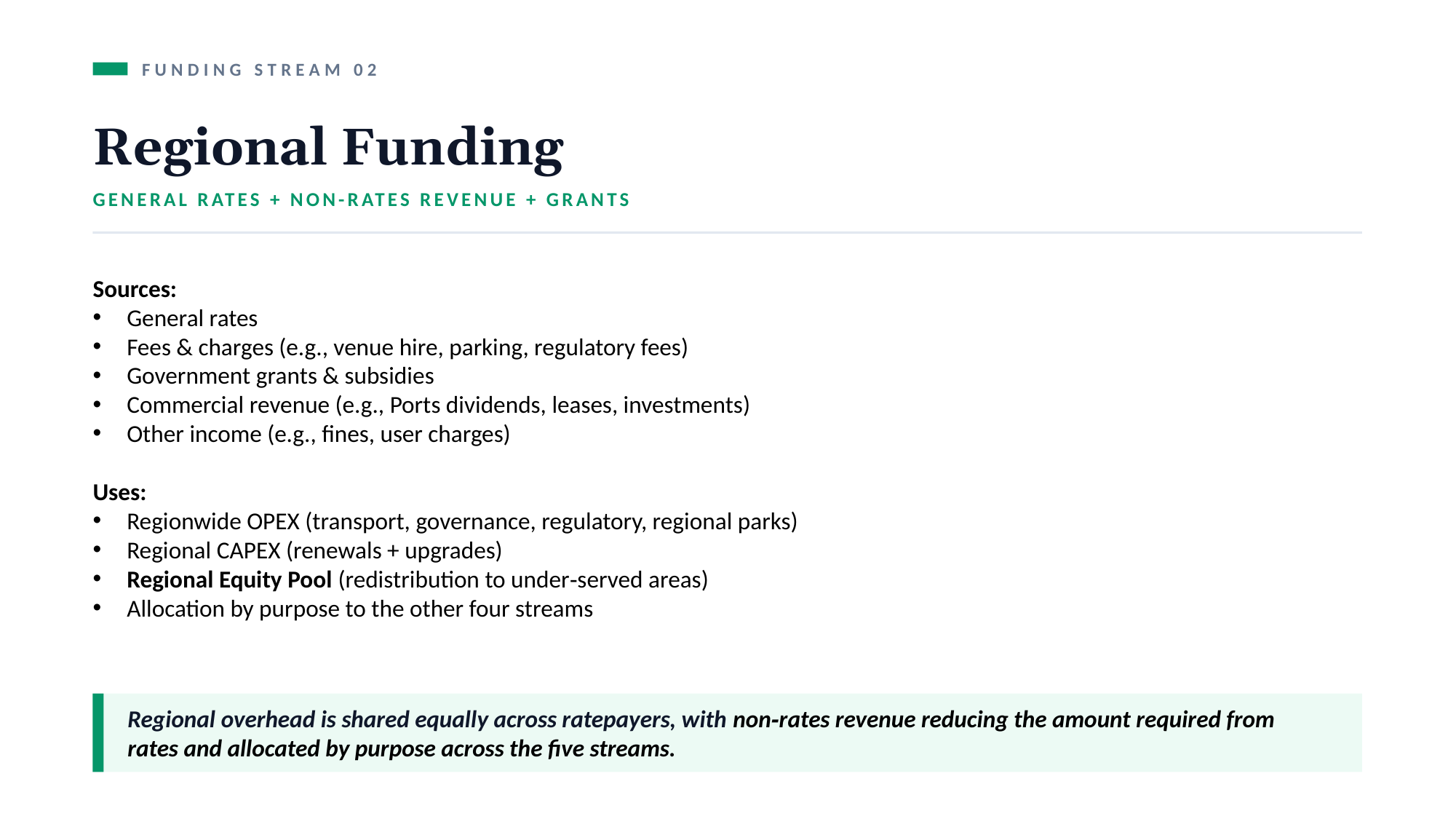

FUNDING STREAM 02

Regional Funding
GENERAL RATES + NON-RATES REVENUE + GRANTS

Sources:
General rates
Fees & charges (e.g., venue hire, parking, regulatory fees)
Government grants & subsidies
Commercial revenue (e.g., Ports dividends, leases, investments)
Other income (e.g., fines, user charges)

Uses:
Regionwide OPEX (transport, governance, regulatory, regional parks)
Regional CAPEX (renewals + upgrades)
Regional Equity Pool (redistribution to under‑served areas)
Allocation by purpose to the other four streams

Regional overhead is shared equally across ratepayers, with non‑rates revenue reducing the amount required from rates and allocated by purpose across the five streams.